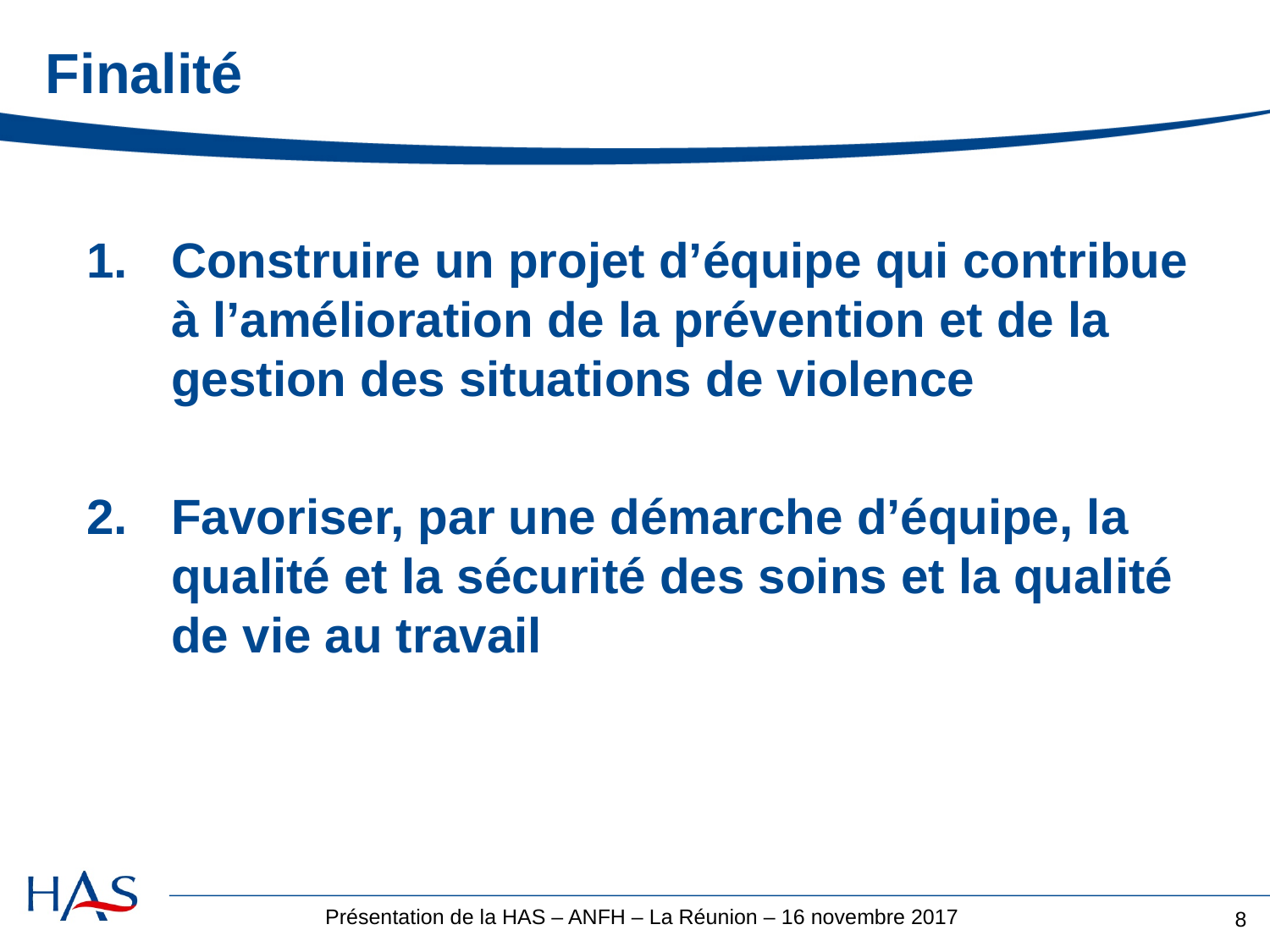

# Finalité
Construire un projet d’équipe qui contribue à l’amélioration de la prévention et de la gestion des situations de violence

Favoriser, par une démarche d’équipe, la qualité et la sécurité des soins et la qualité de vie au travail

8